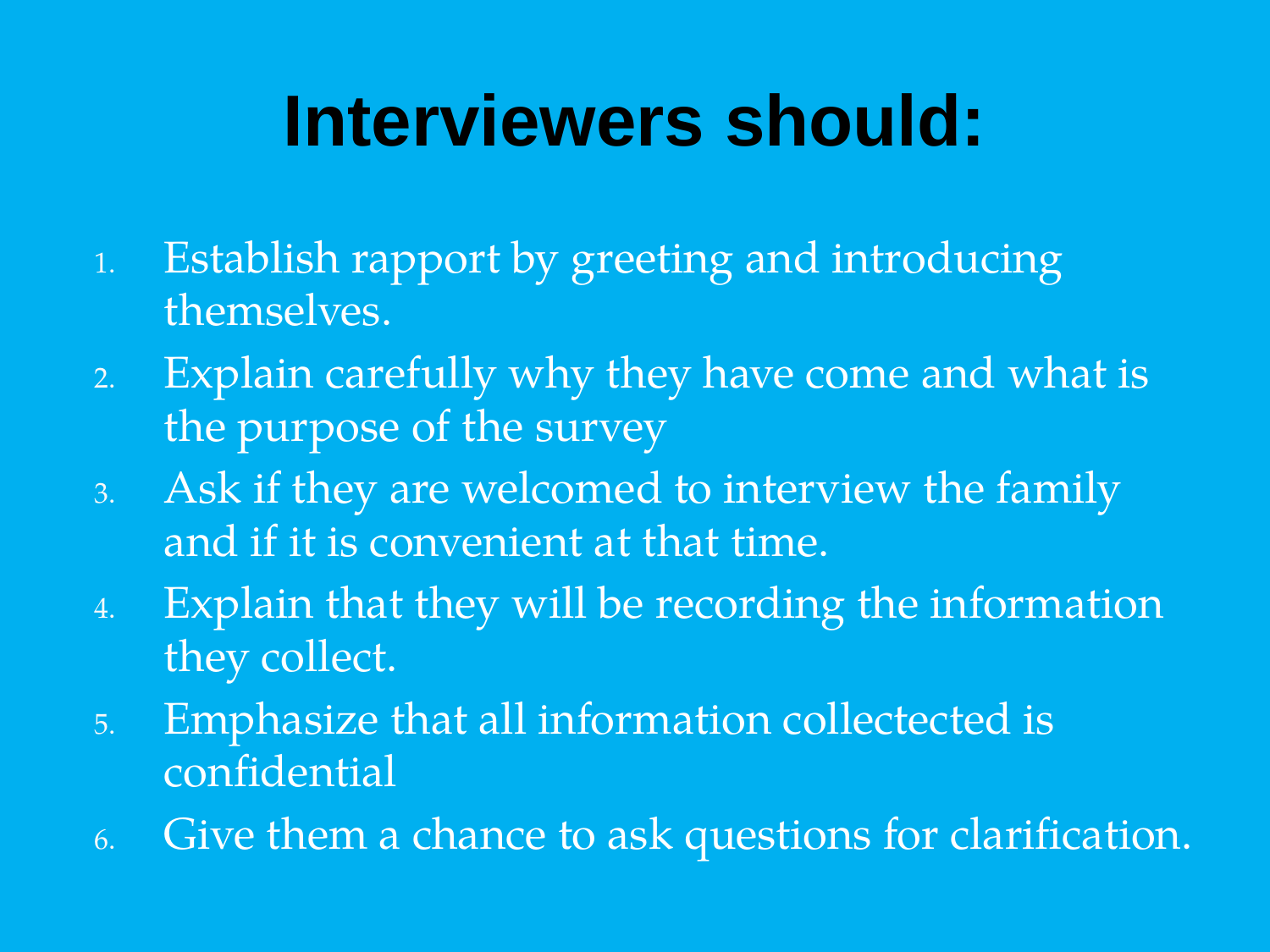

# Interviewers should:
Establish rapport by greeting and introducing themselves.
Explain carefully why they have come and what is the purpose of the survey
Ask if they are welcomed to interview the family and if it is convenient at that time.
Explain that they will be recording the information they collect.
Emphasize that all information collectected is confidential
Give them a chance to ask questions for clarification.